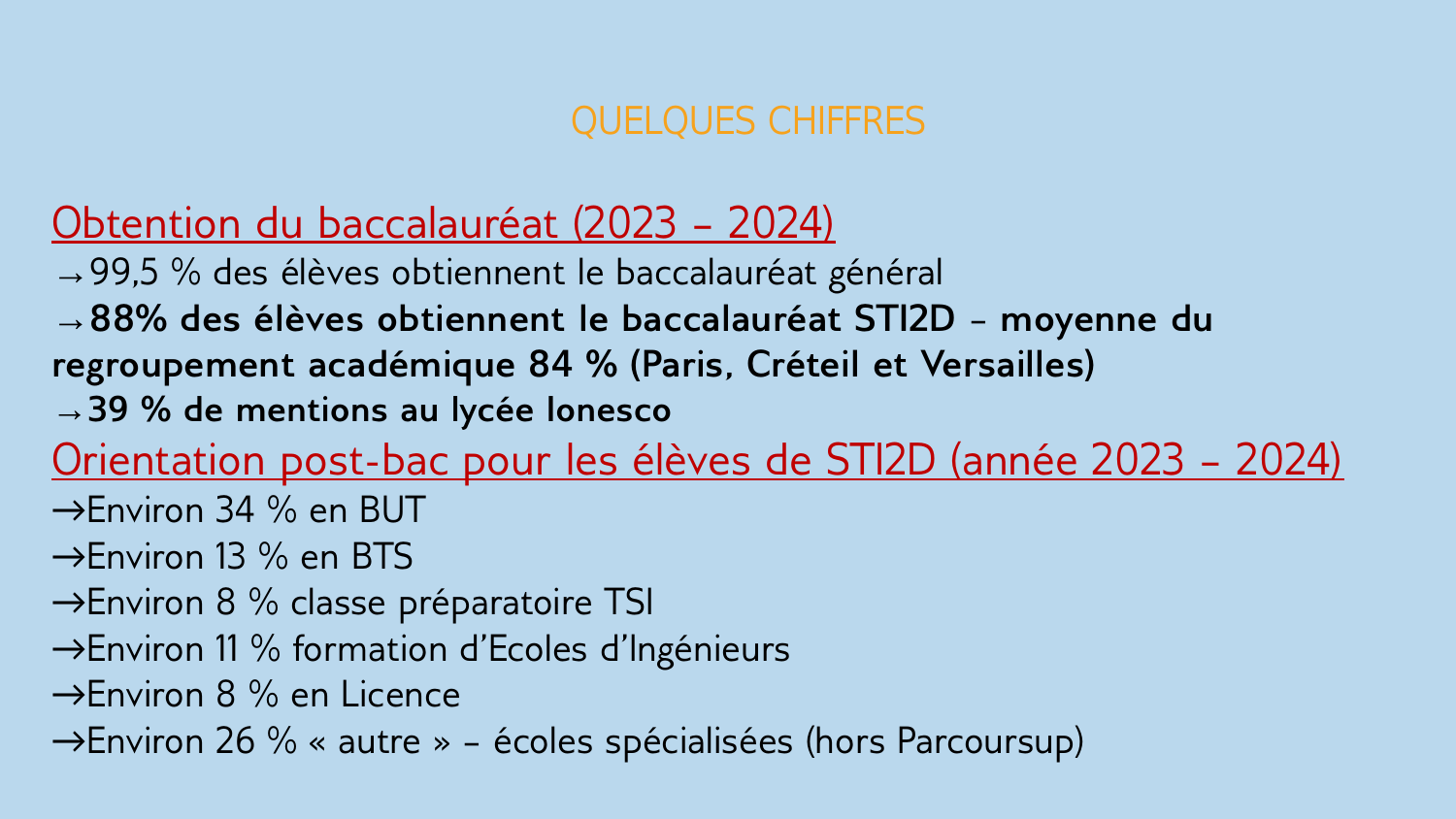

# QUELQUES CHIFFRES
Obtention du baccalauréat (2023 – 2024)
→99,5 % des élèves obtiennent le baccalauréat général
→88% des élèves obtiennent le baccalauréat STI2D – moyenne du regroupement académique 84 % (Paris, Créteil et Versailles)
→39 % de mentions au lycée Ionesco
Orientation post-bac pour les élèves de STI2D (année 2023 – 2024)
→Environ 34 % en BUT
→Environ 13 % en BTS
→Environ 8 % classe préparatoire TSI
→Environ 11 % formation d’Ecoles d’Ingénieurs
→Environ 8 % en Licence
→Environ 26 % « autre » – écoles spécialisées (hors Parcoursup)